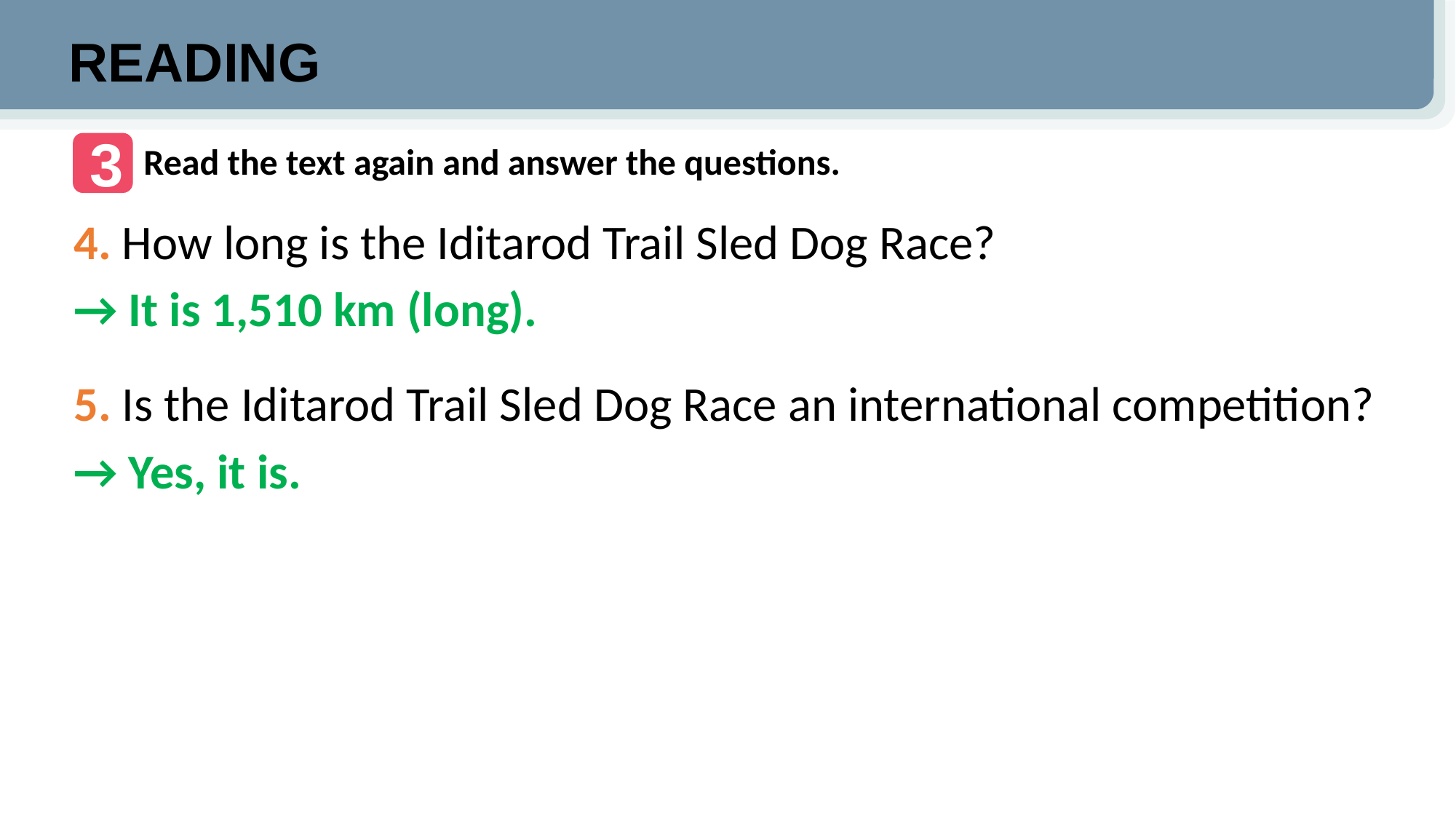

READING
3

Read the text again and answer the questions.
﻿4. How long is the Iditarod Trail Sled Dog Race?
﻿→ It is 1,510 km (long).

5. Is the Iditarod Trail Sled Dog Race an international competition?
→ ﻿Yes, it is.